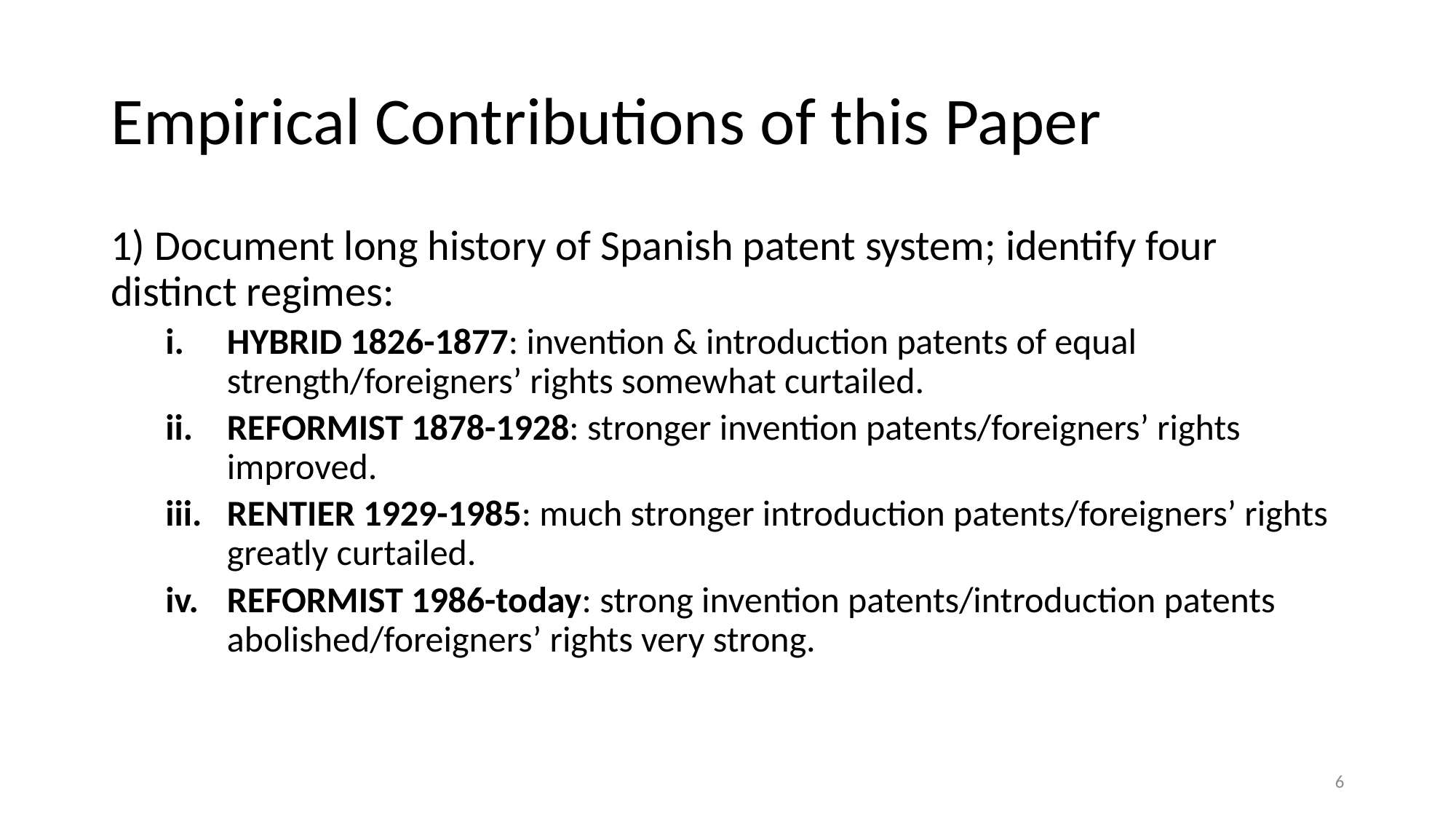

# Empirical Contributions of this Paper
1) Document long history of Spanish patent system; identify four distinct regimes:
HYBRID 1826-1877: invention & introduction patents of equal strength/foreigners’ rights somewhat curtailed.
REFORMIST 1878-1928: stronger invention patents/foreigners’ rights improved.
RENTIER 1929-1985: much stronger introduction patents/foreigners’ rights greatly curtailed.
REFORMIST 1986-today: strong invention patents/introduction patents abolished/foreigners’ rights very strong.
6